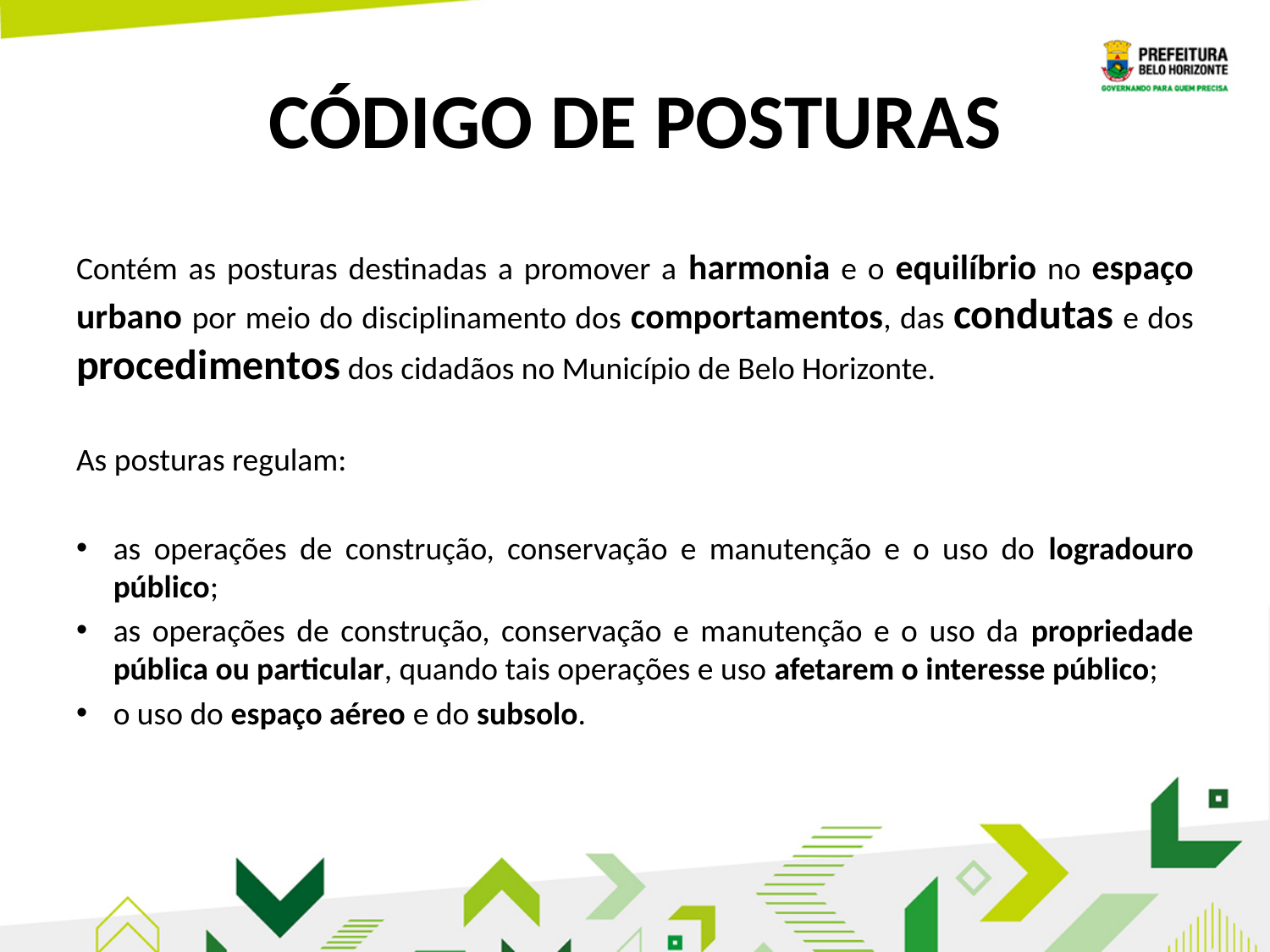

# CÓDIGO DE POSTURAS
Contém as posturas destinadas a promover a harmonia e o equilíbrio no espaço urbano por meio do disciplinamento dos comportamentos, das condutas e dos procedimentos dos cidadãos no Município de Belo Horizonte.

As posturas regulam:

as operações de construção, conservação e manutenção e o uso do logradouro público;
as operações de construção, conservação e manutenção e o uso da propriedade pública ou particular, quando tais operações e uso afetarem o interesse público;
o uso do espaço aéreo e do subsolo.